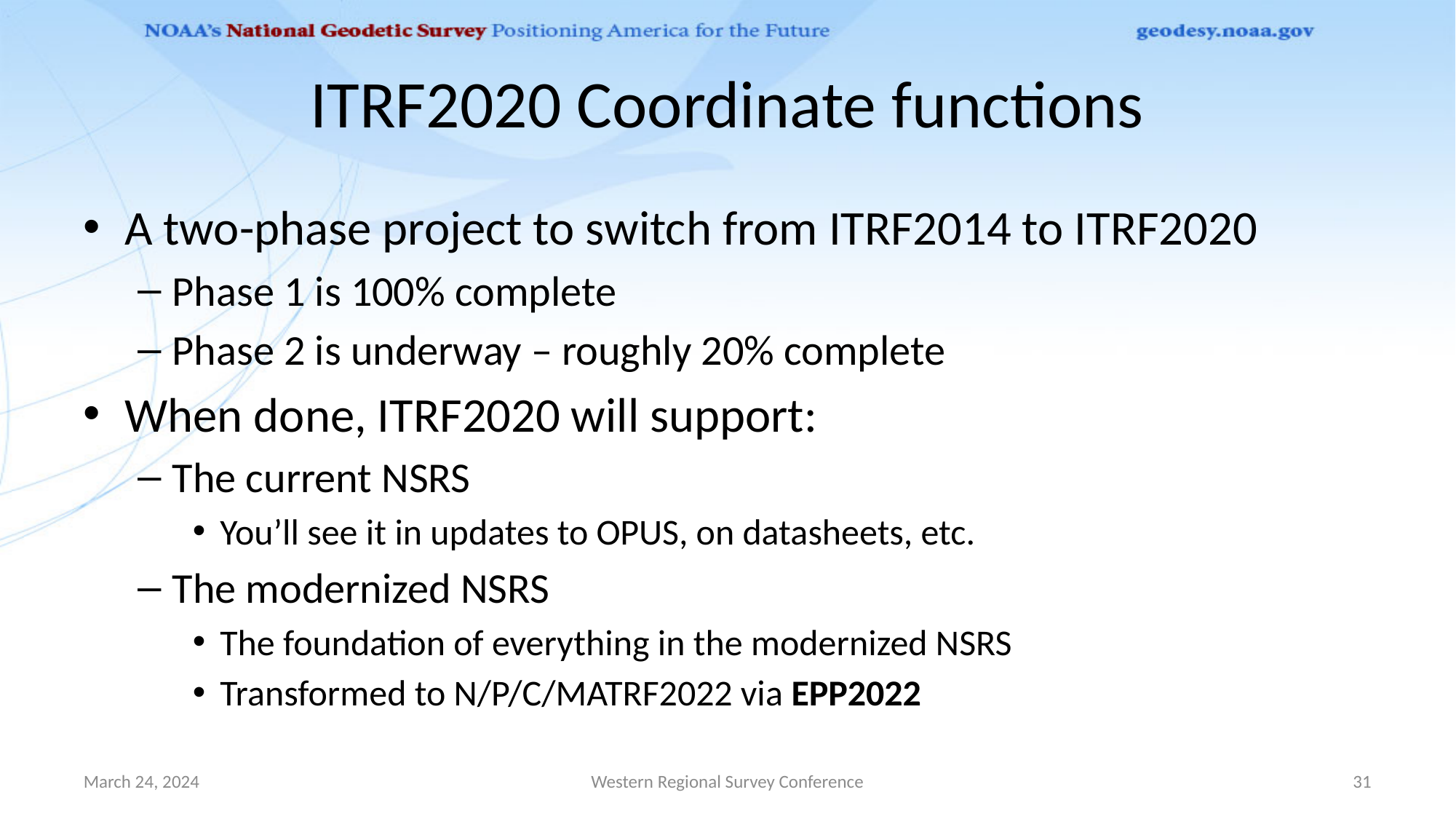

# ITRF2020 Coordinate functions
A two-phase project to switch from ITRF2014 to ITRF2020
Phase 1 is 100% complete
Phase 2 is underway – roughly 20% complete
When done, ITRF2020 will support:
The current NSRS
You’ll see it in updates to OPUS, on datasheets, etc.
The modernized NSRS
The foundation of everything in the modernized NSRS
Transformed to N/P/C/MATRF2022 via EPP2022

March 24, 2024
Western Regional Survey Conference
31